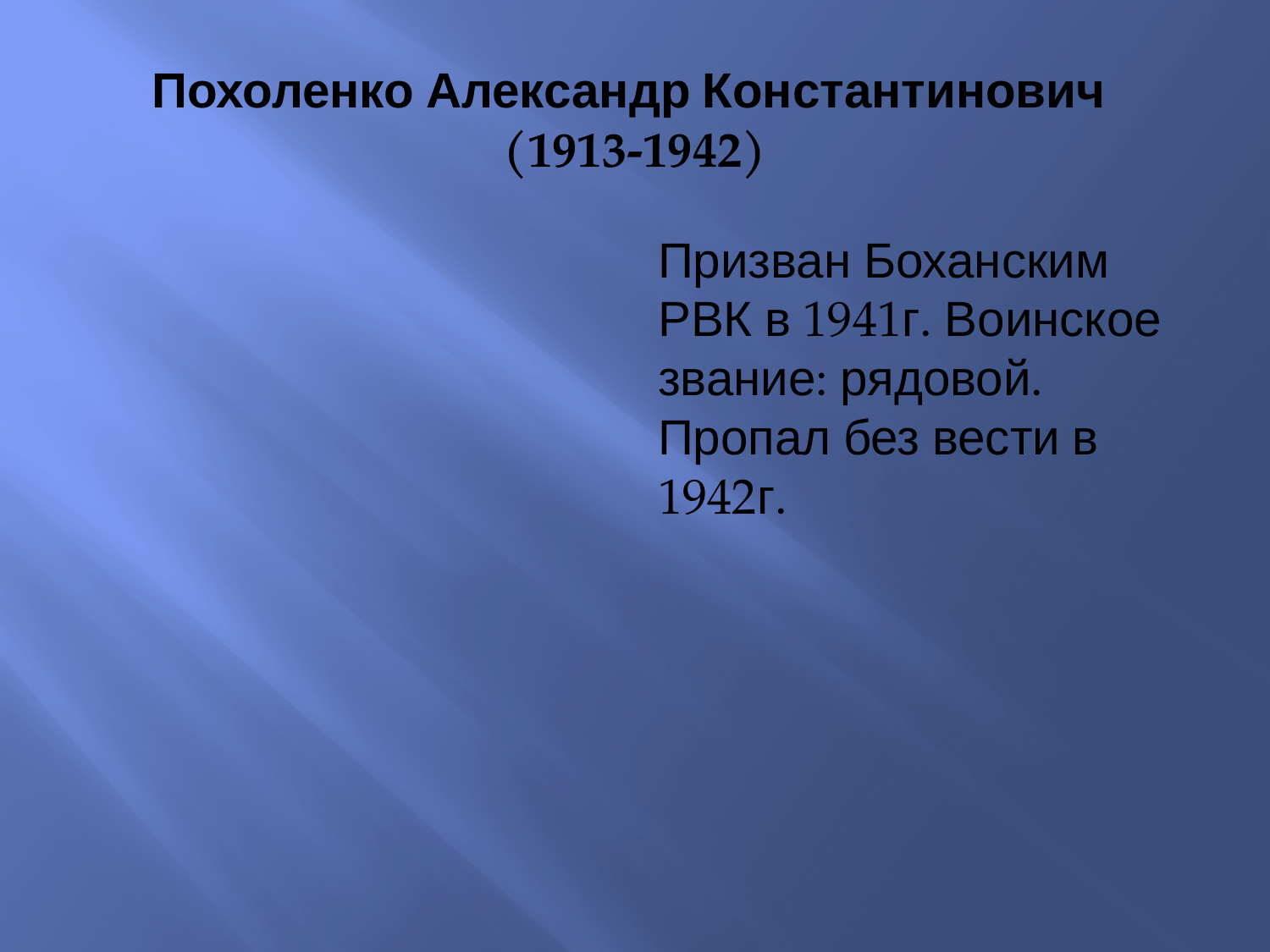

# Похоленко Александр Константинович (1913-1942)

Призван Боханским РВК в 1941г. Воинское звание: рядовой. Пропал без вести в 1942г.